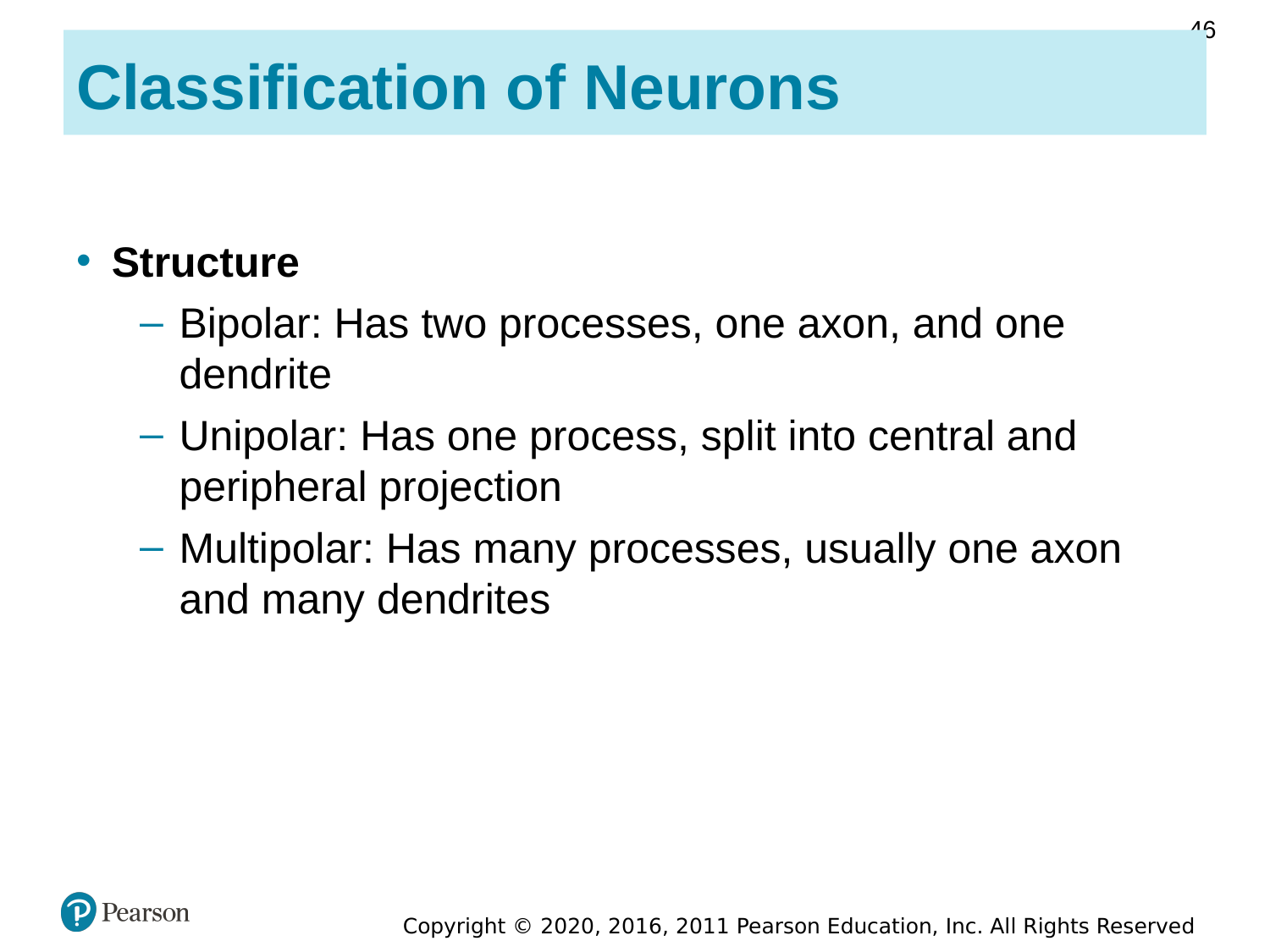

46
# Classification of Neurons
Structure
Bipolar: Has two processes, one axon, and one dendrite
Unipolar: Has one process, split into central and peripheral projection
Multipolar: Has many processes, usually one axon and many dendrites